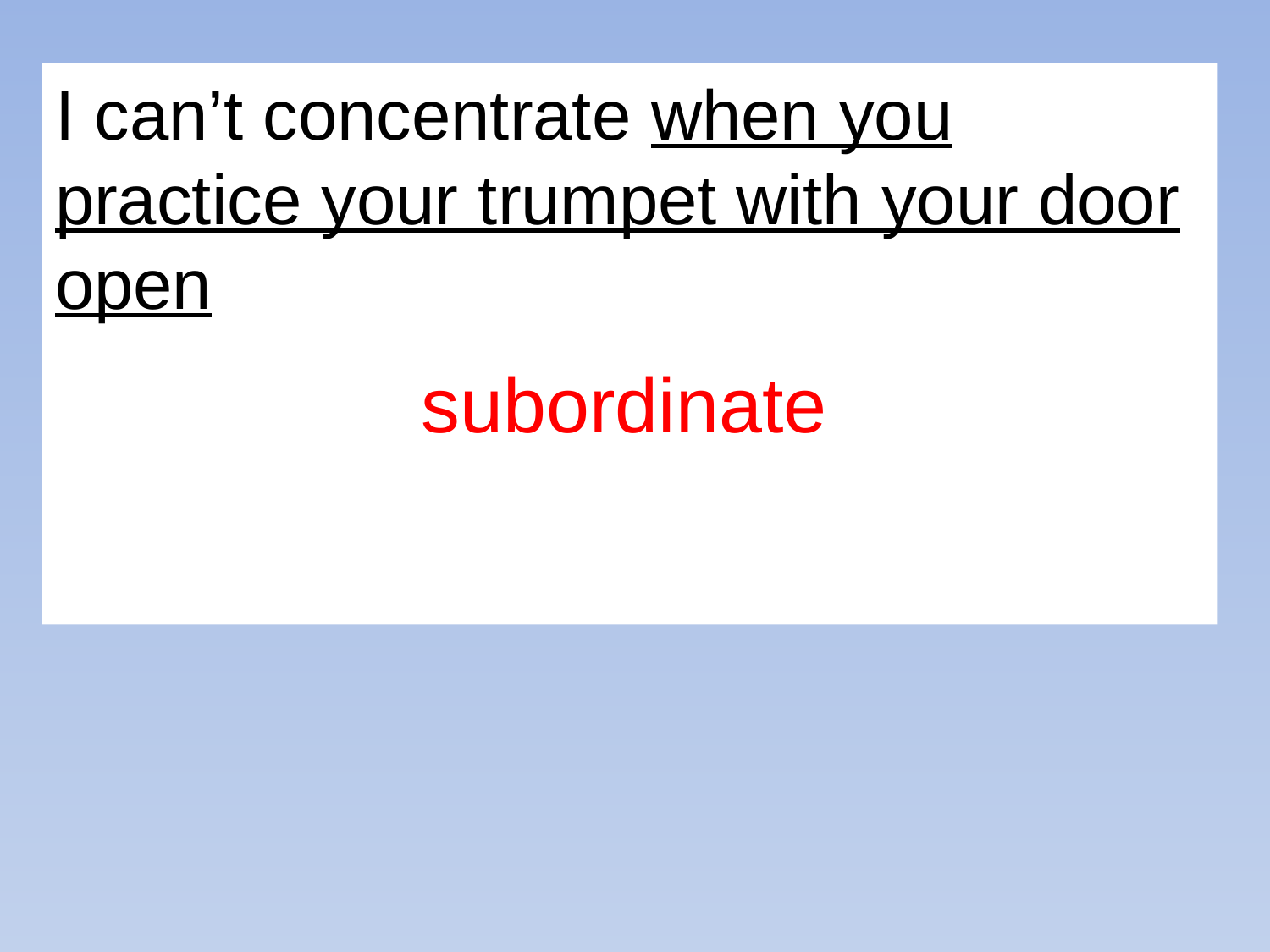

I can’t concentrate when you practice your trumpet with your door open
subordinate